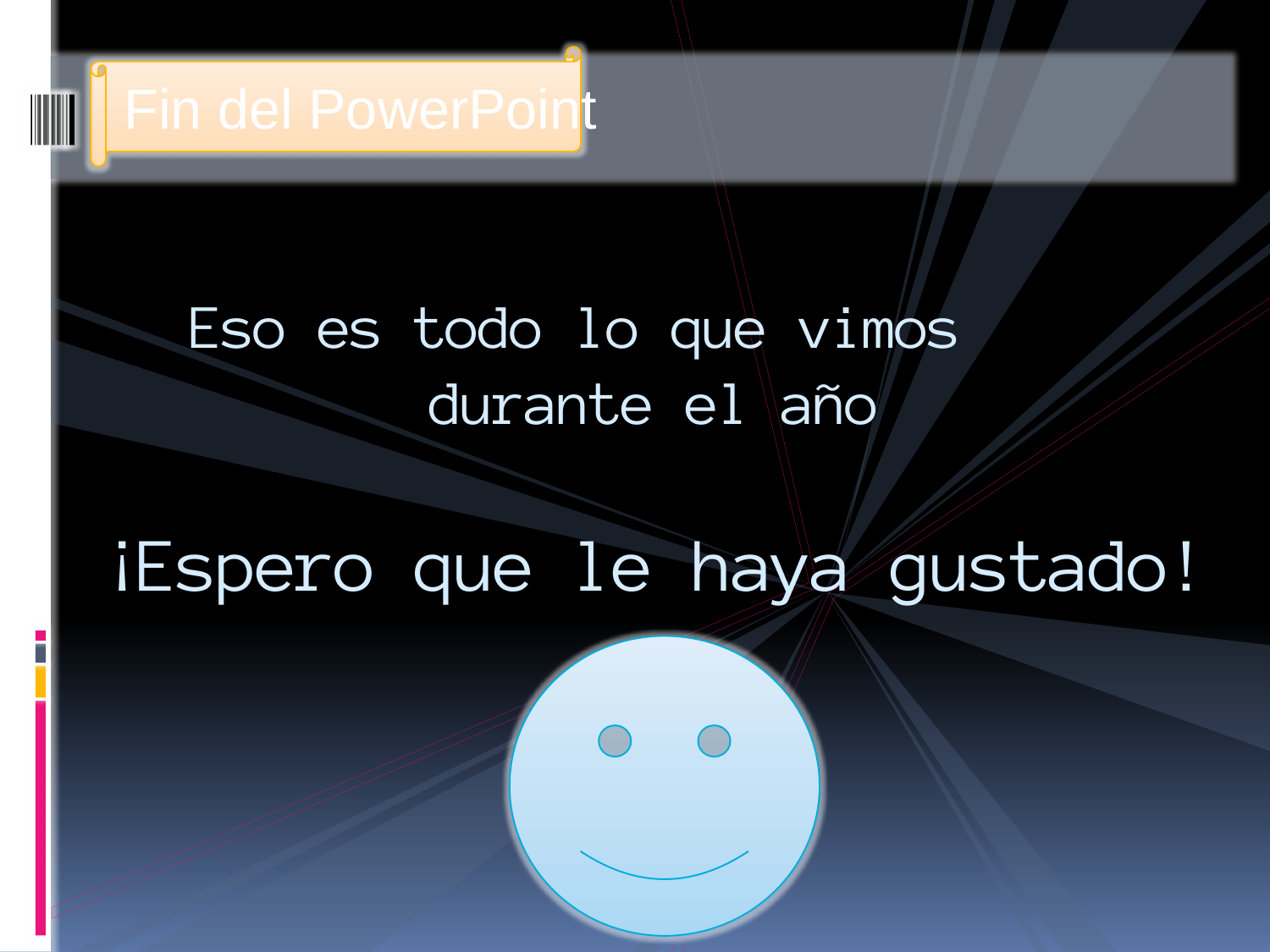

Fin del PowerPoint
# Eso es todo lo que vimos      durante el año ¡Espero que le haya gustado!